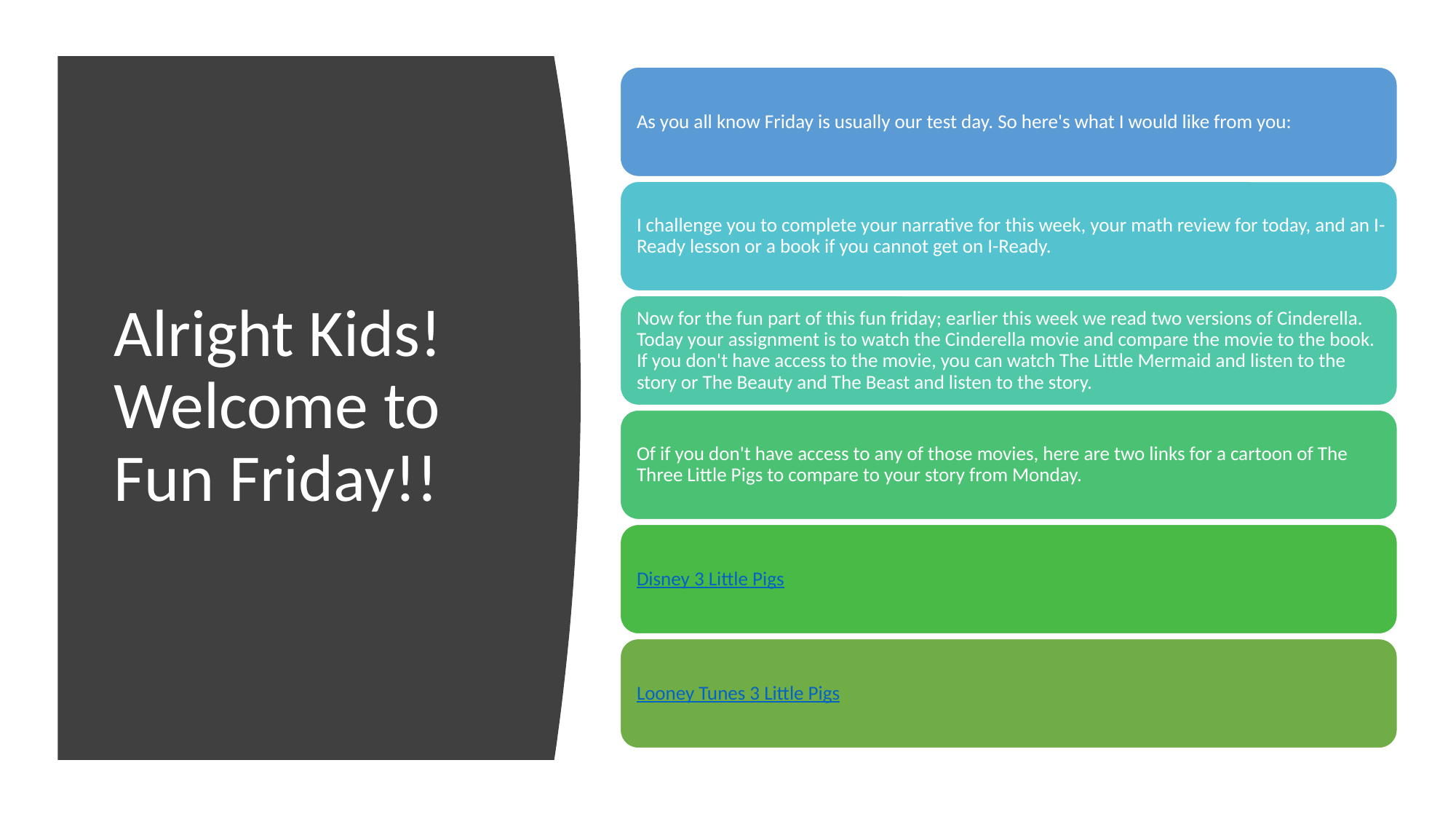

As you all know Friday is usually our test day. So here's what I would like from you:
I challenge you to complete your narrative for this week, your math review for today, and an I-Ready lesson or a book if you cannot get on I-Ready.
Now for the fun part of this fun friday; earlier this week we read two versions of Cinderella. Today your assignment is to watch the Cinderella movie and compare the movie to the book. If you don't have access to the movie, you can watch The Little Mermaid and listen to the story or The Beauty and The Beast and listen to the story.
Of if you don't have access to any of those movies, here are two links for a cartoon of The Three Little Pigs to compare to your story from Monday.
Disney 3 Little Pigs
Looney Tunes 3 Little Pigs

# Alright Kids! Welcome to Fun Friday!!